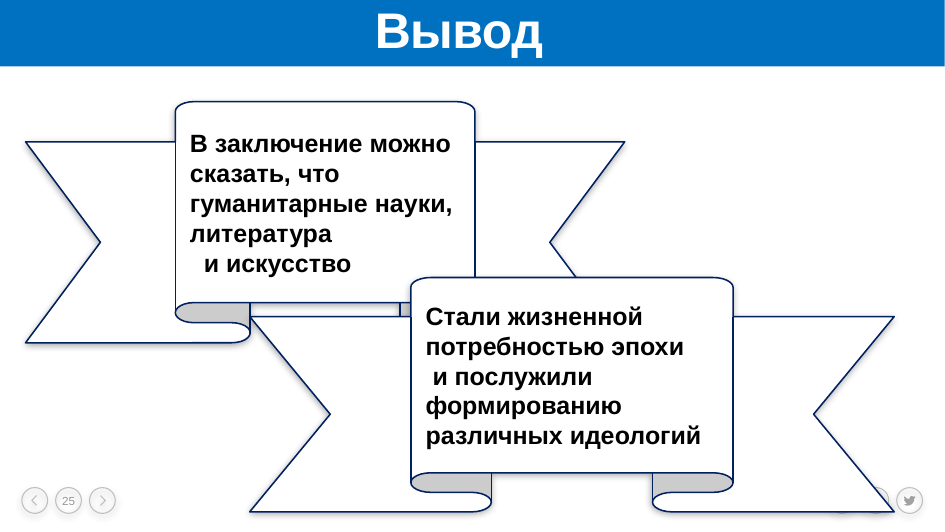

# Вывод
В заключение можно сказать, что гуманитарные науки, литература                     и искусство
Стали жизненной потребностью эпохи      и послужили формированию различных идеологий